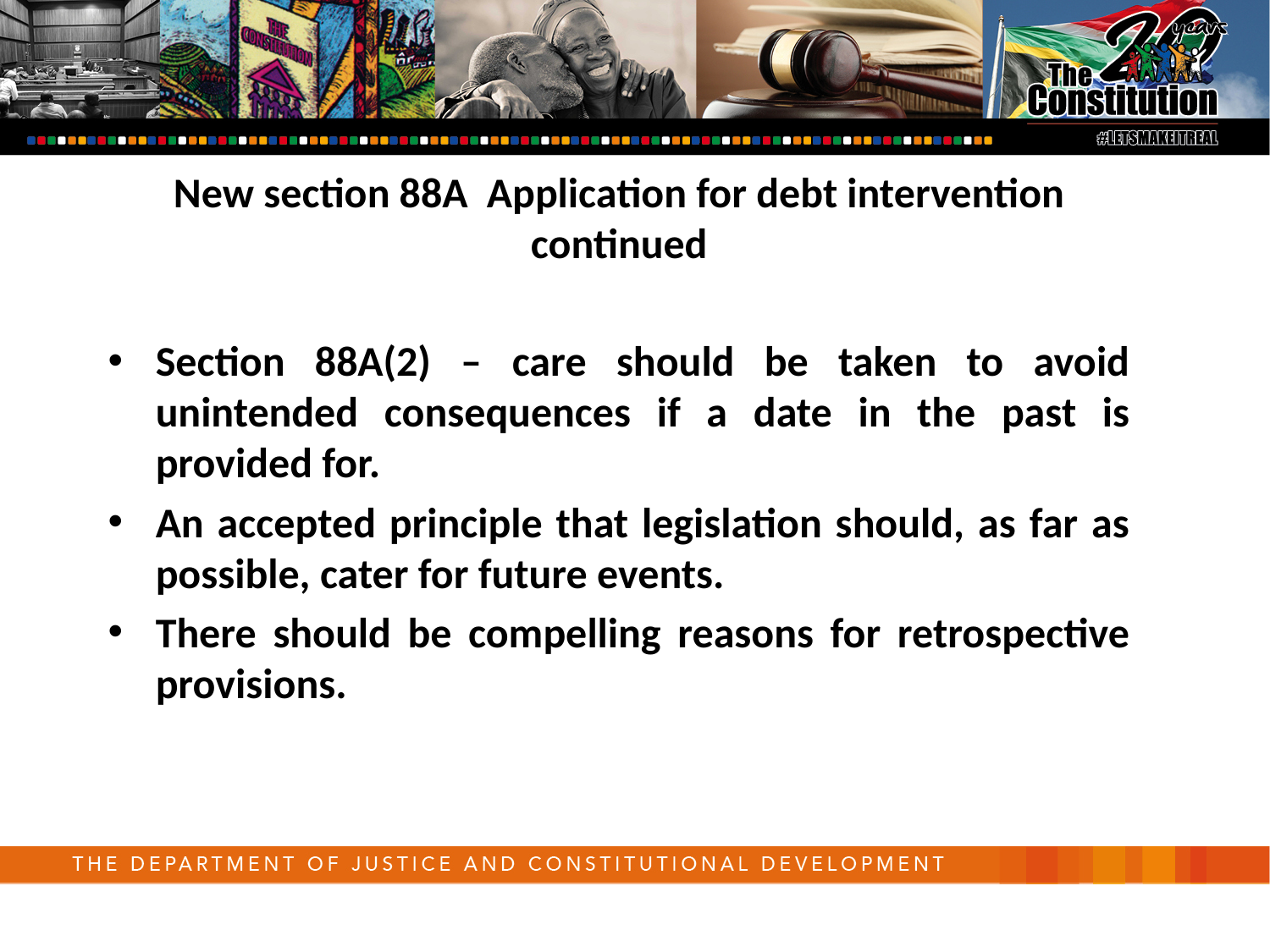

New section 88A  Application for debt intervention continued

Section 88A(2) – care should be taken to avoid unintended consequences if a date in the past is provided for.
An accepted principle that legislation should, as far as possible, cater for future events.
There should be compelling reasons for retrospective provisions.